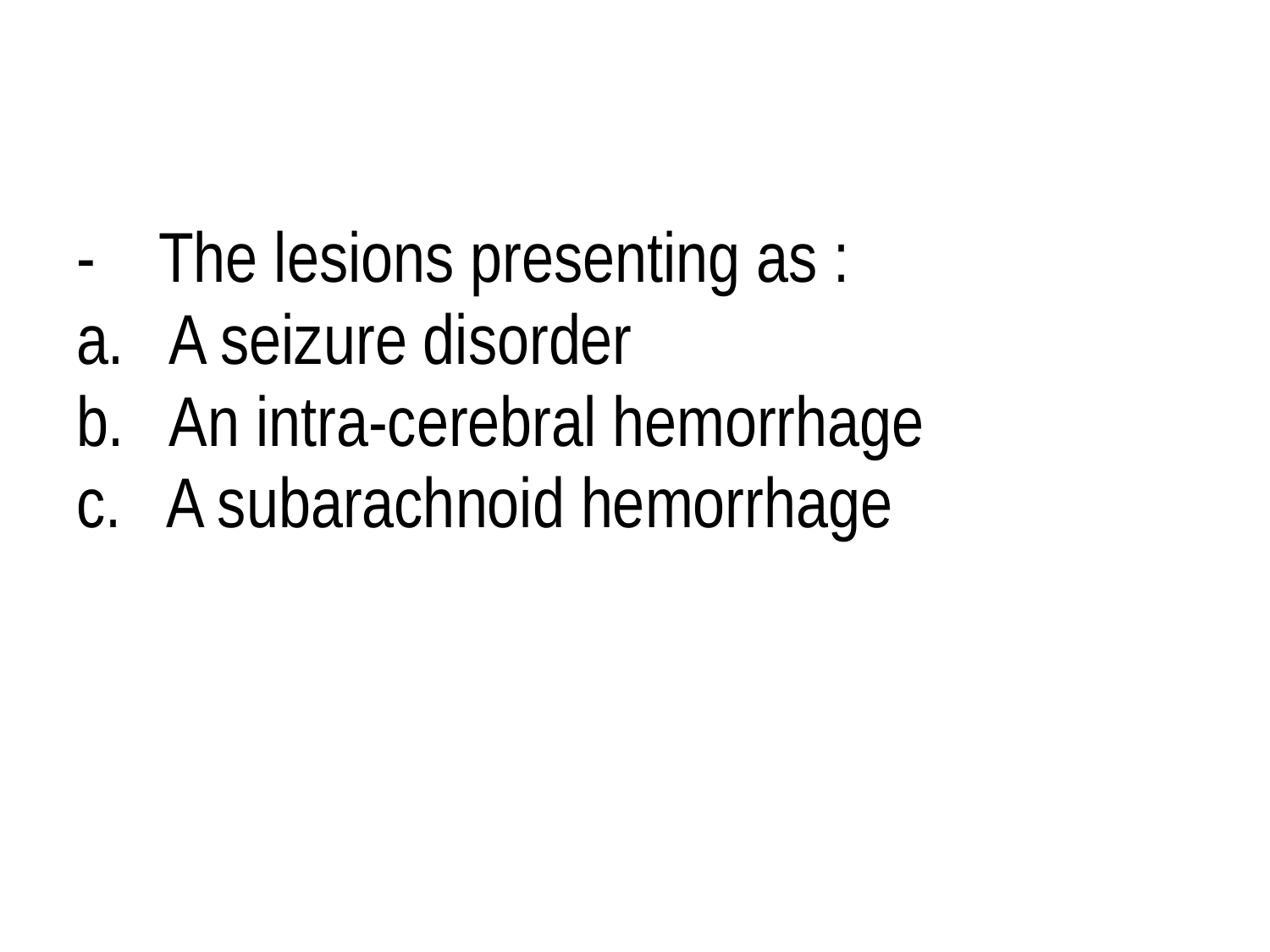

#
-    The lesions presenting as :
a.   A seizure disorder
b.   An intra-cerebral hemorrhage
c.   A subarachnoid hemorrhage